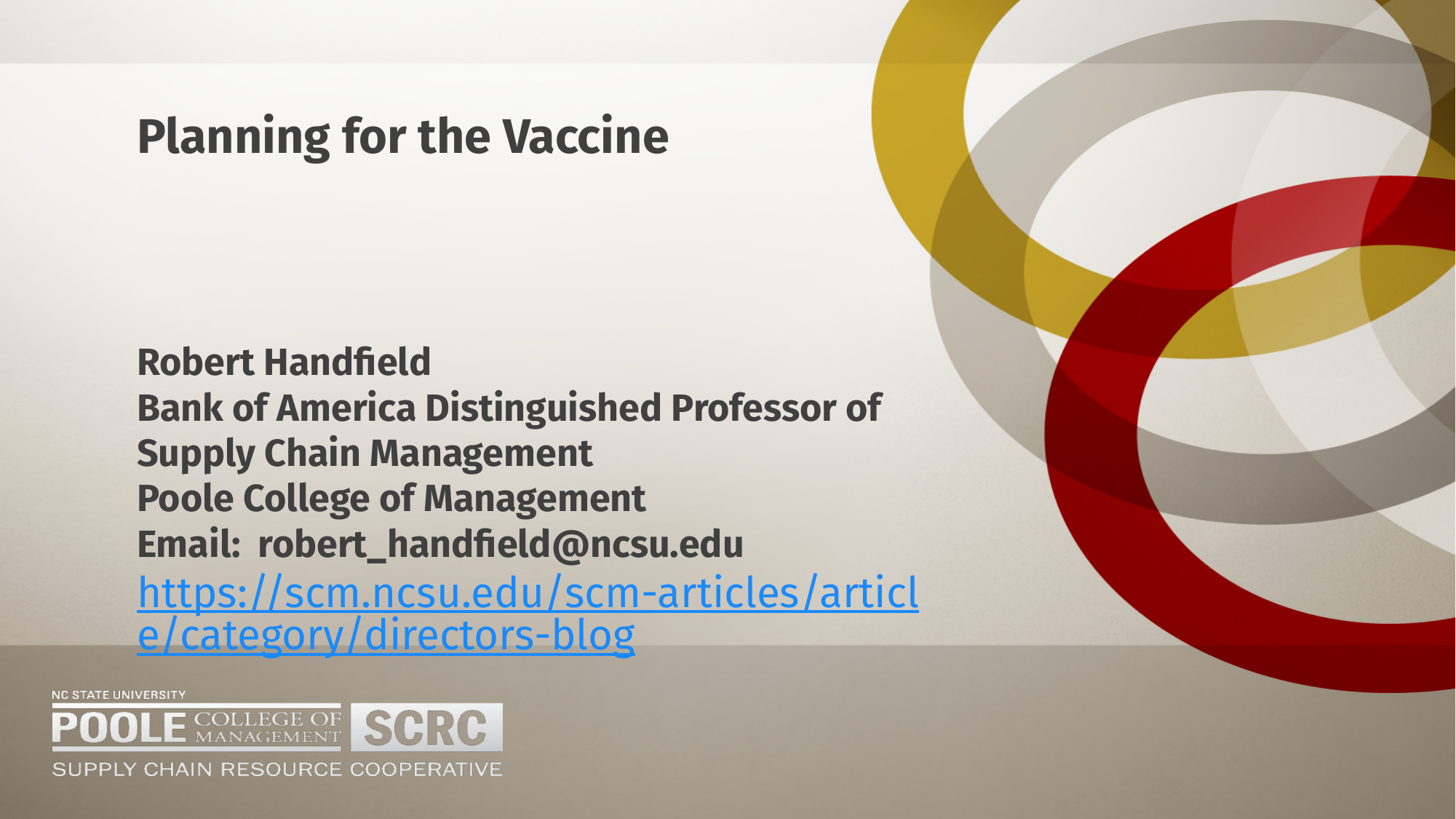

# Planning for the Vaccine Robert Handfield Bank of America Distinguished Professor of Supply Chain Management Poole College of Management Email:  robert_handfield@ncsu.edu https://scm.ncsu.edu/scm-articles/article/category/directors-blog